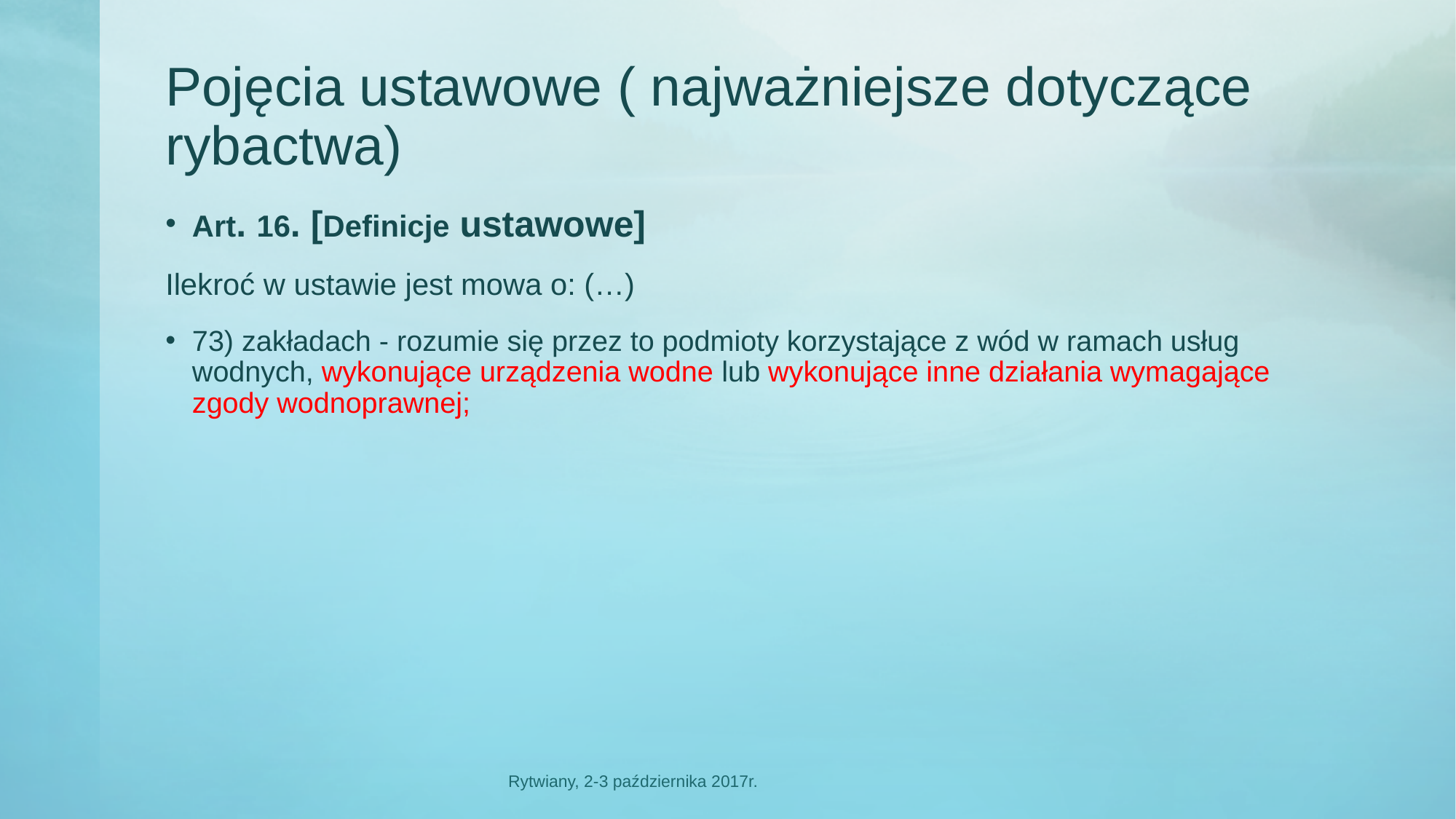

# Pojęcia ustawowe ( najważniejsze dotyczące rybactwa)
Art. 16. [Definicje ustawowe]
Ilekroć w ustawie jest mowa o: (…)
73) zakładach - rozumie się przez to podmioty korzystające z wód w ramach usług wodnych, wykonujące urządzenia wodne lub wykonujące inne działania wymagające zgody wodnoprawnej;
Rytwiany, 2-3 października 2017r.